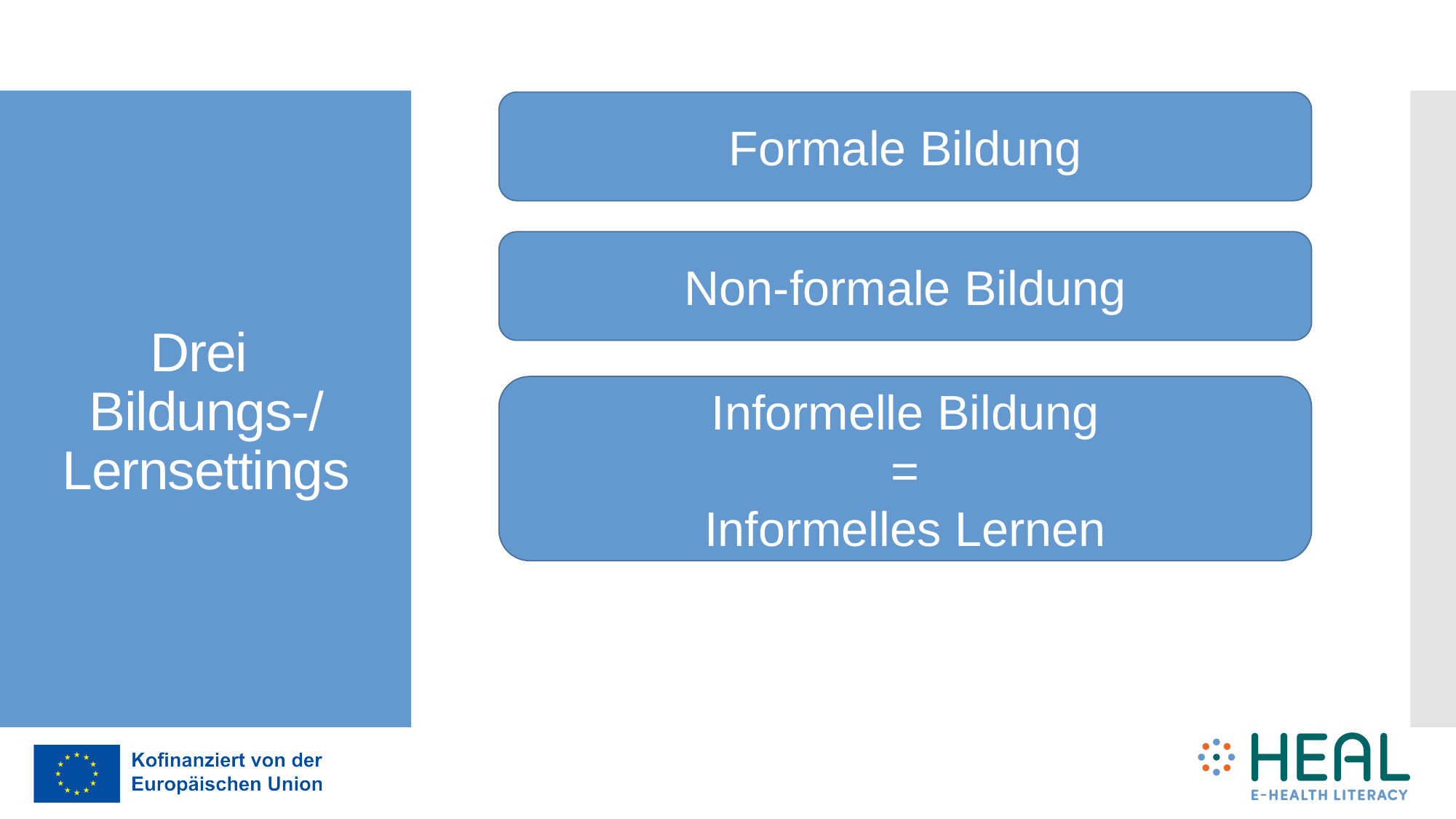

Formale Bildung

# Drei Bildungs-/ Lernsettings

Non-formale Bildung
Informelle Bildung
=
Informelles Lernen